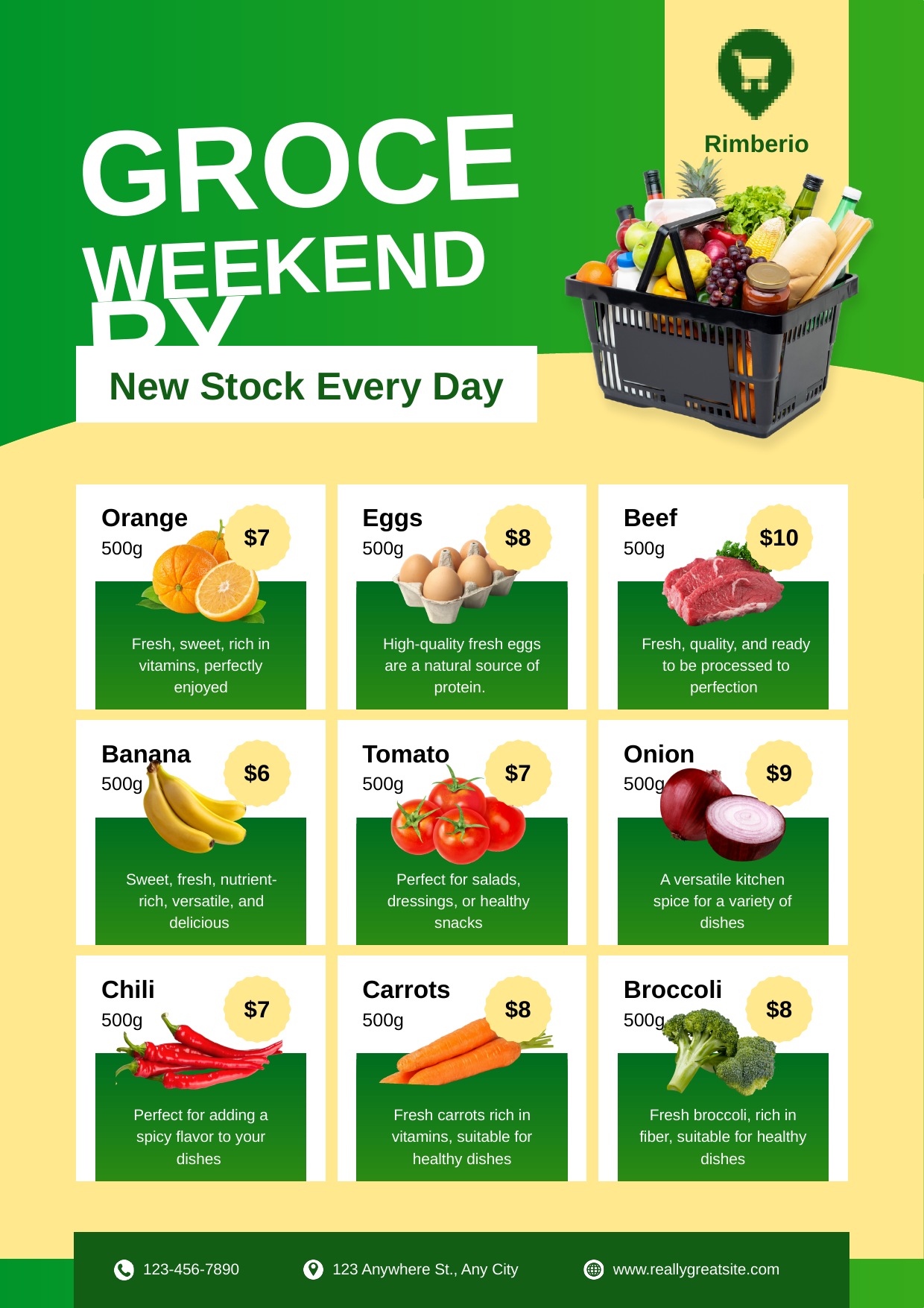

GROCERY
Rimberio

WEEKEND SALE

New Stock Every Day

Orange
Eggs
Beef

$7
$8
$10

500g
500g
500g

Fresh, sweet, rich in vitamins, perfectly enjoyed
High-quality fresh eggs are a natural source of protein.
Fresh, quality, and ready to be processed to perfection

Banana
Tomato
Onion

$6
$7
$9

500g
500g
500g

Sweet, fresh, nutrient-rich, versatile, and delicious
Perfect for salads, dressings, or healthy snacks
A versatile kitchen spice for a variety of dishes

Chili
Carrots
Broccoli

$7
$8
$8

500g
500g
500g

Perfect for adding a spicy flavor to your dishes
Fresh carrots rich in vitamins, suitable for healthy dishes
Fresh broccoli, rich in fiber, suitable for healthy dishes

123 Anywhere St., Any City
www.reallygreatsite.com
123-456-7890